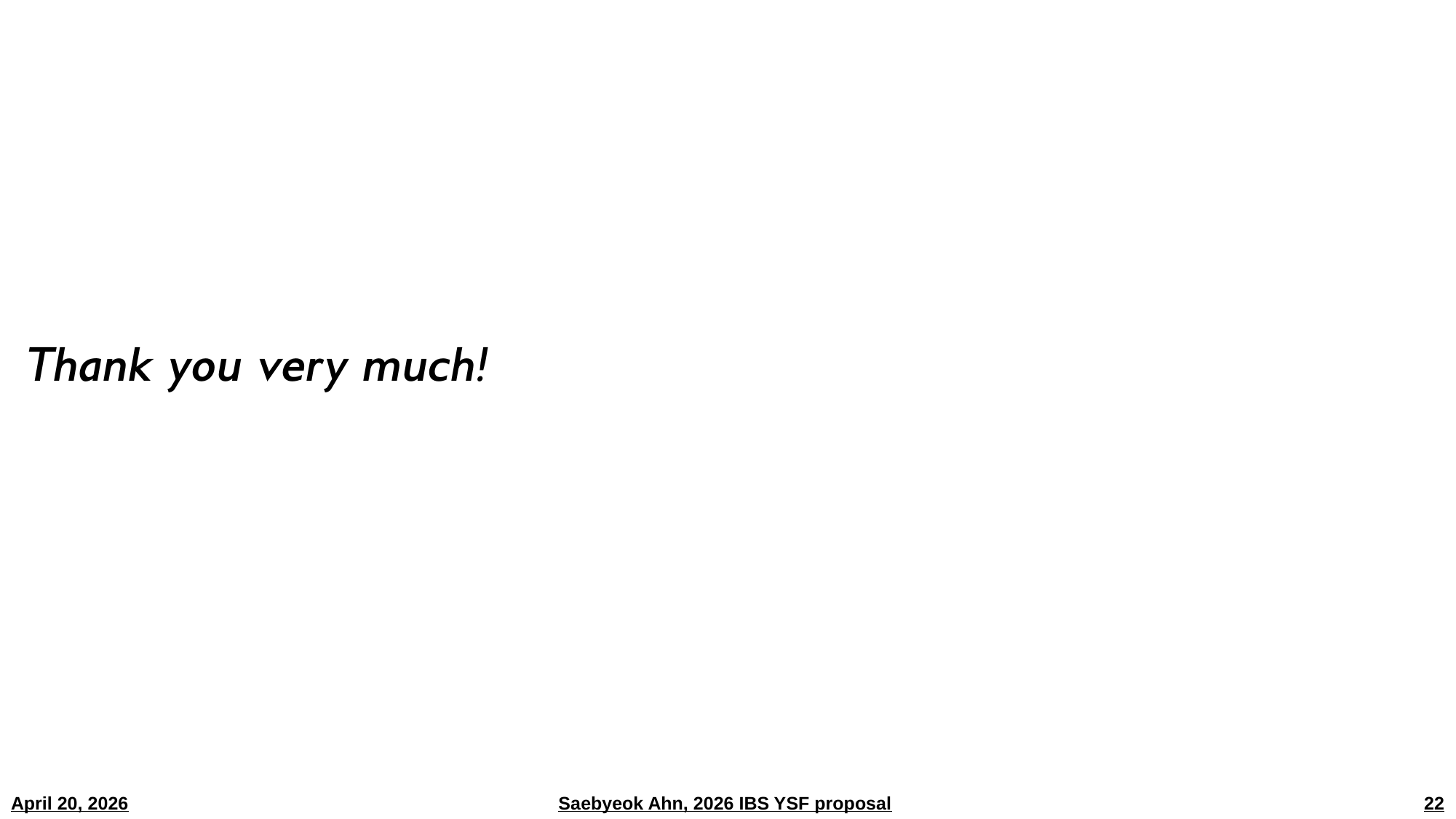

Thank you very much!

Saebyeok Ahn, 2026 IBS YSF proposal
April 20, 2026
22